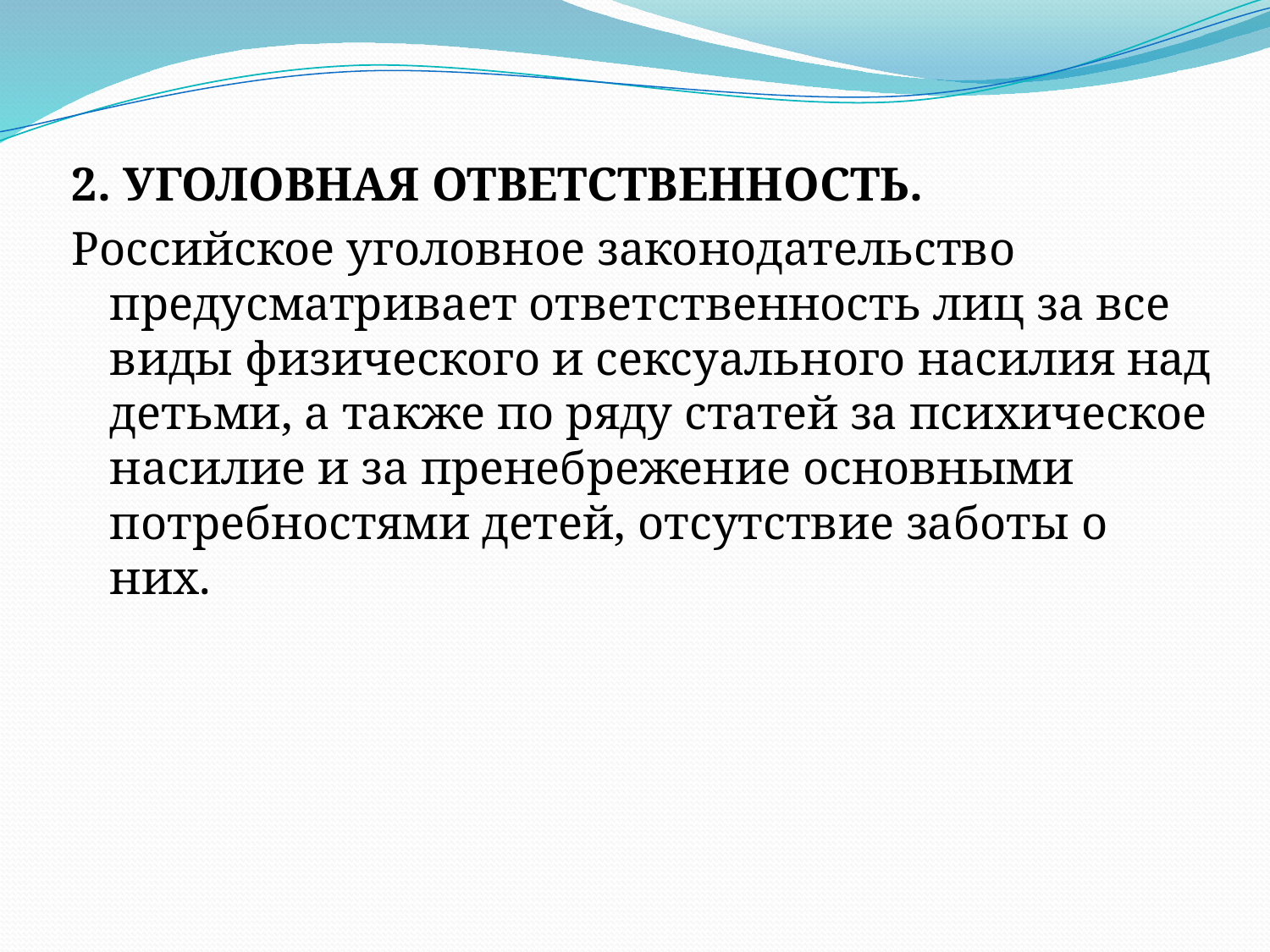

2. УГОЛОВНАЯ ОТВЕТСТВЕННОСТЬ.
Российское уголовное законодательство предусматривает ответственность лиц за все виды физического и сексуального насилия над детьми, а также по ряду статей за психическое насилие и за пренебрежение основными потребностями детей, отсутствие заботы о них.